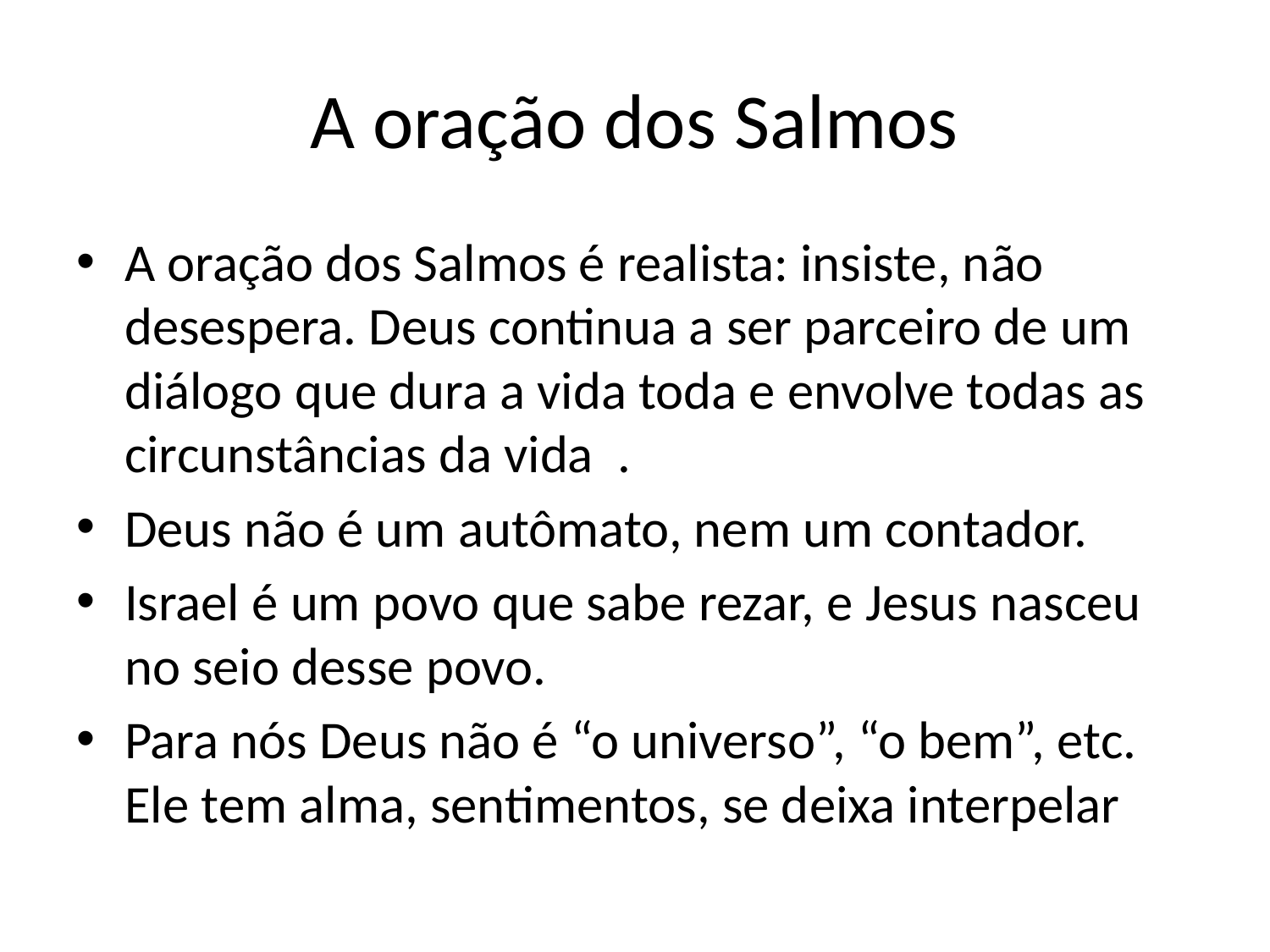

# A oração dos Salmos
A oração dos Salmos é realista: insiste, não desespera. Deus continua a ser parceiro de um diálogo que dura a vida toda e envolve todas as circunstâncias da vida  .
Deus não é um autômato, nem um contador.
Israel é um povo que sabe rezar, e Jesus nasceu no seio desse povo.
Para nós Deus não é “o universo”, “o bem”, etc. Ele tem alma, sentimentos, se deixa interpelar